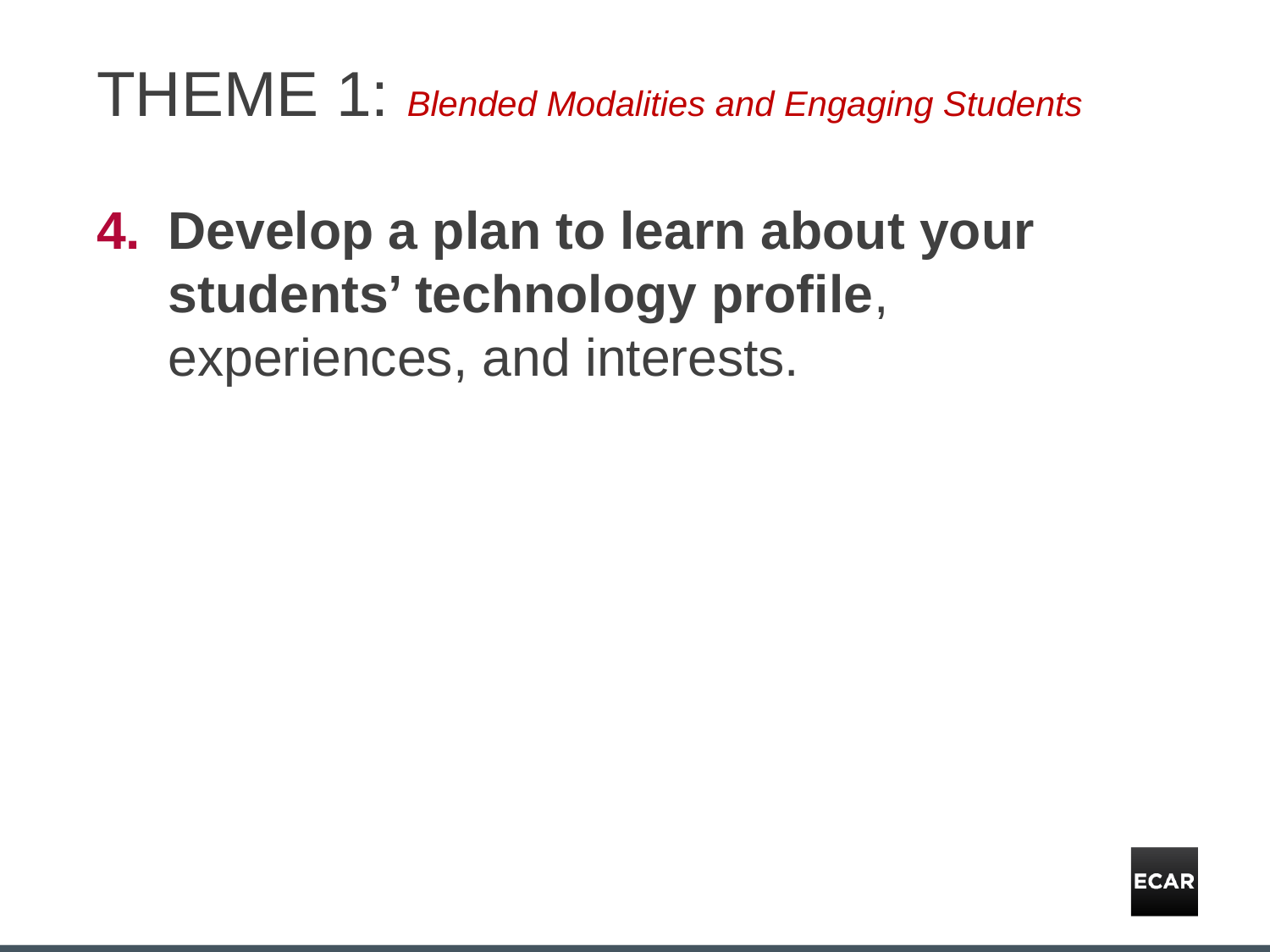

# THEME 1: Blended Modalities and Engaging Students
Develop a plan to learn about your students’ technology profile, experiences, and interests.